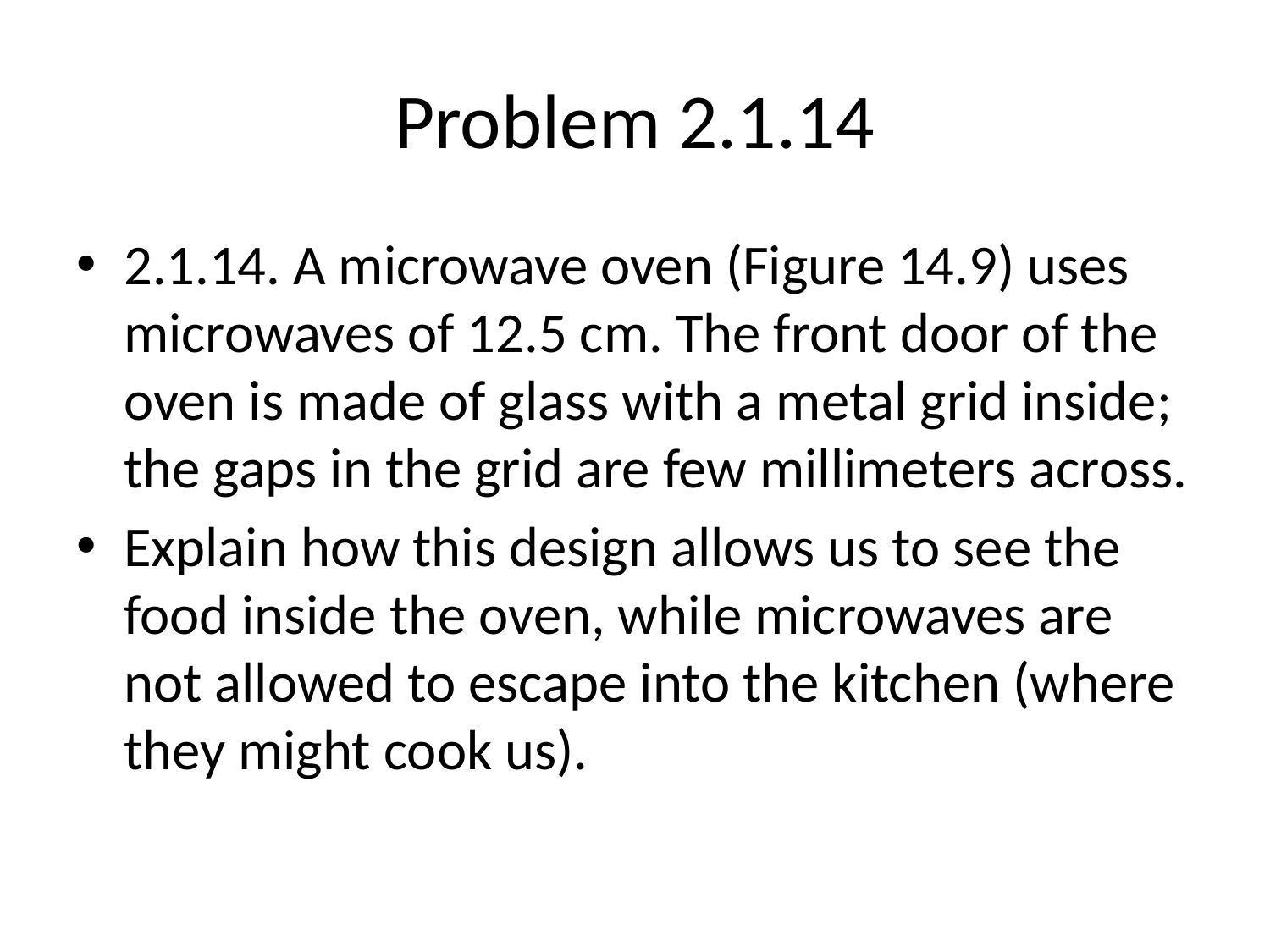

# Problem 2.1.14
2.1.14. A microwave oven (Figure 14.9) uses microwaves of 12.5 cm. The front door of the oven is made of glass with a metal grid inside; the gaps in the grid are few millimeters across.
Explain how this design allows us to see the food inside the oven, while microwaves are not allowed to escape into the kitchen (where they might cook us).